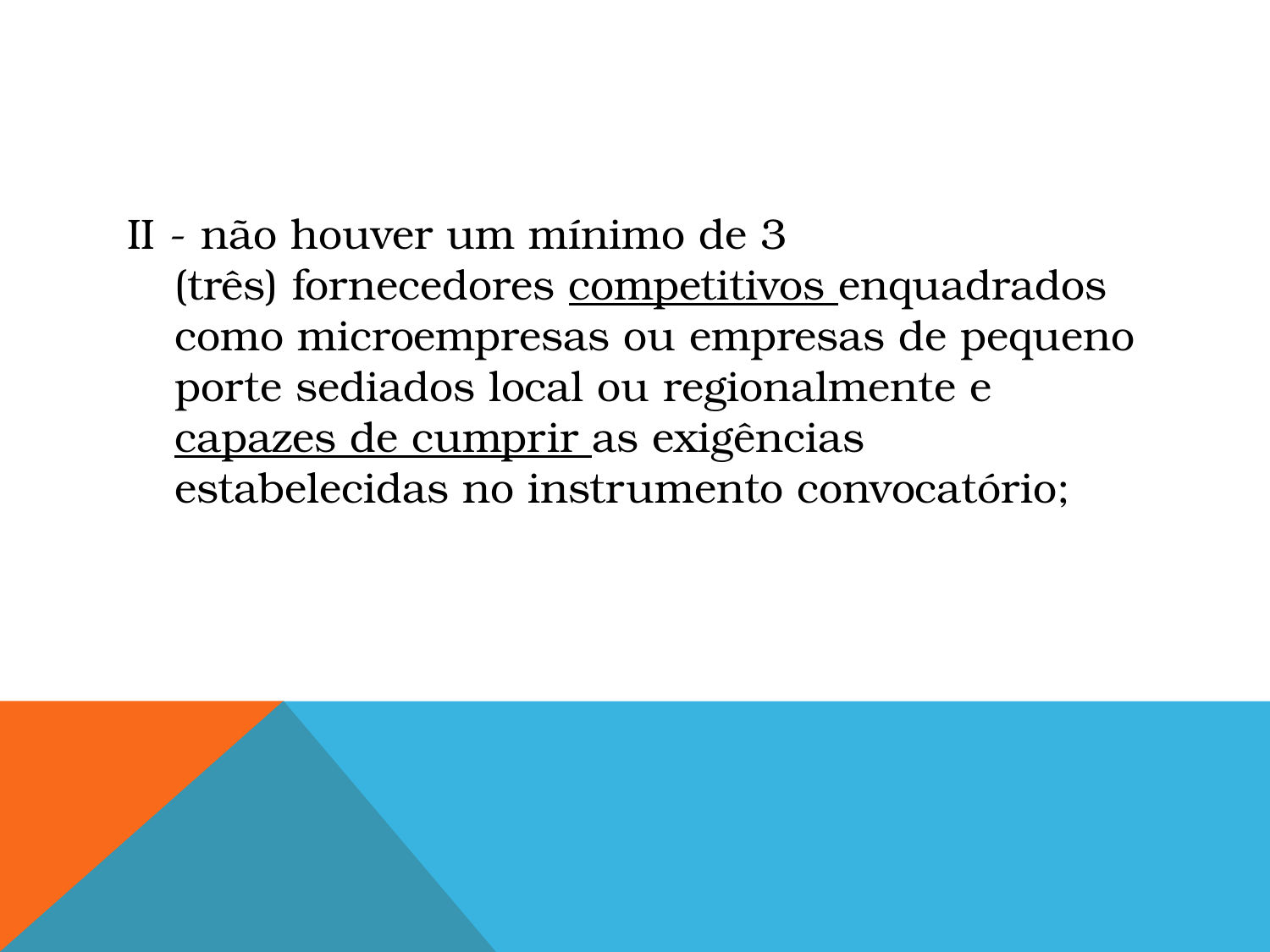

#

II - não houver um mínimo de 3 (três) fornecedores competitivos enquadrados como microempresas ou empresas de pequeno porte sediados local ou regionalmente e capazes de cumprir as exigências estabelecidas no instrumento convocatório;